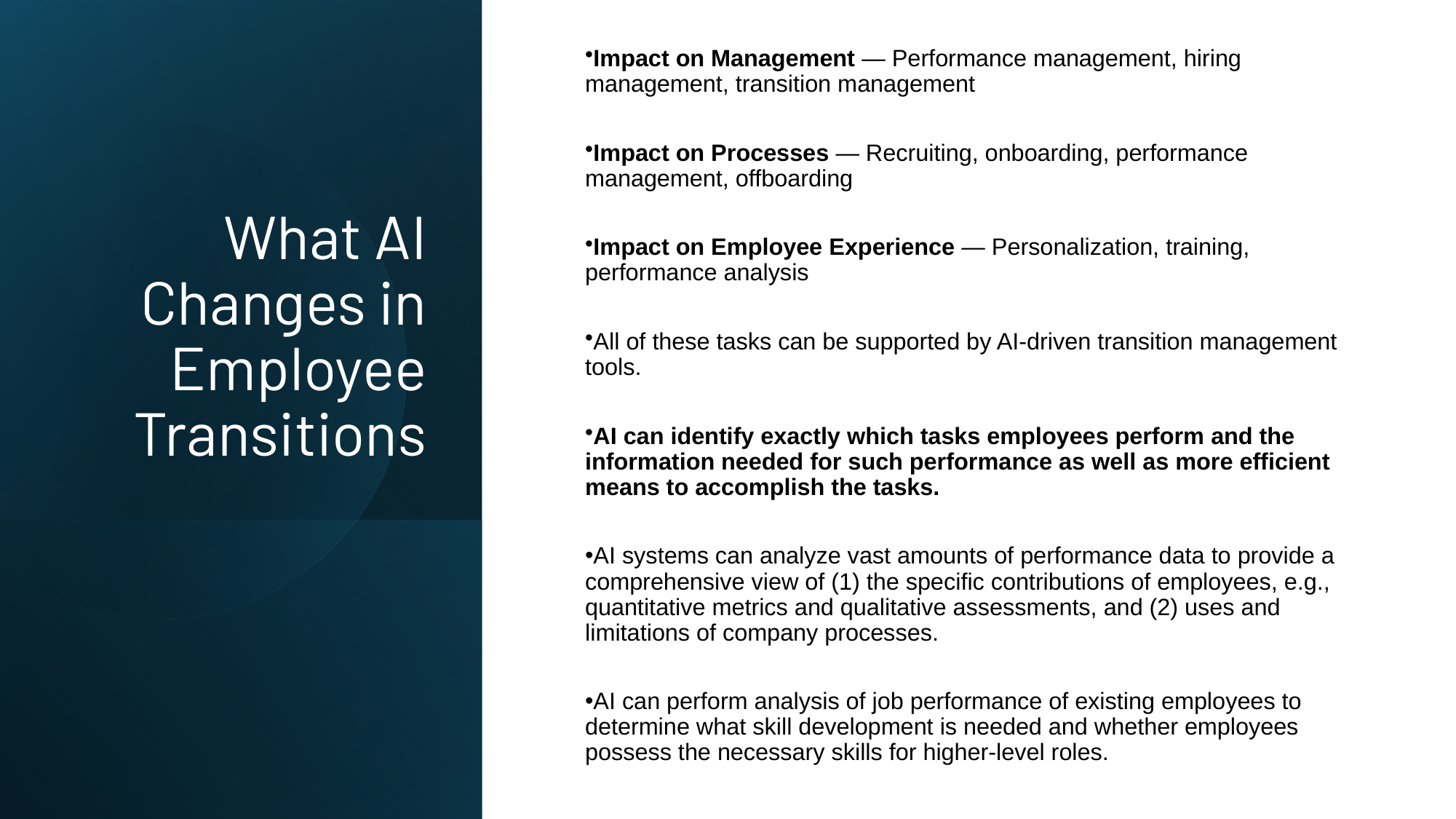

Impact on Management — Performance management, hiring management, transition management

Impact on Processes — Recruiting, onboarding, performance management, offboarding

Impact on Employee Experience — Personalization, training, performance analysis

All of these tasks can be supported by AI-driven transition management tools.

AI can identify exactly which tasks employees perform and the information needed for such performance as well as more efficient means to accomplish the tasks.

AI systems can analyze vast amounts of performance data to provide a comprehensive view of (1) the specific contributions of employees, e.g., quantitative metrics and qualitative assessments, and (2) uses and limitations of company processes.

AI can perform analysis of job performance of existing employees to determine what skill development is needed and whether employees possess the necessary skills for higher-level roles.

# What AI Changes in Employee Transitions

6